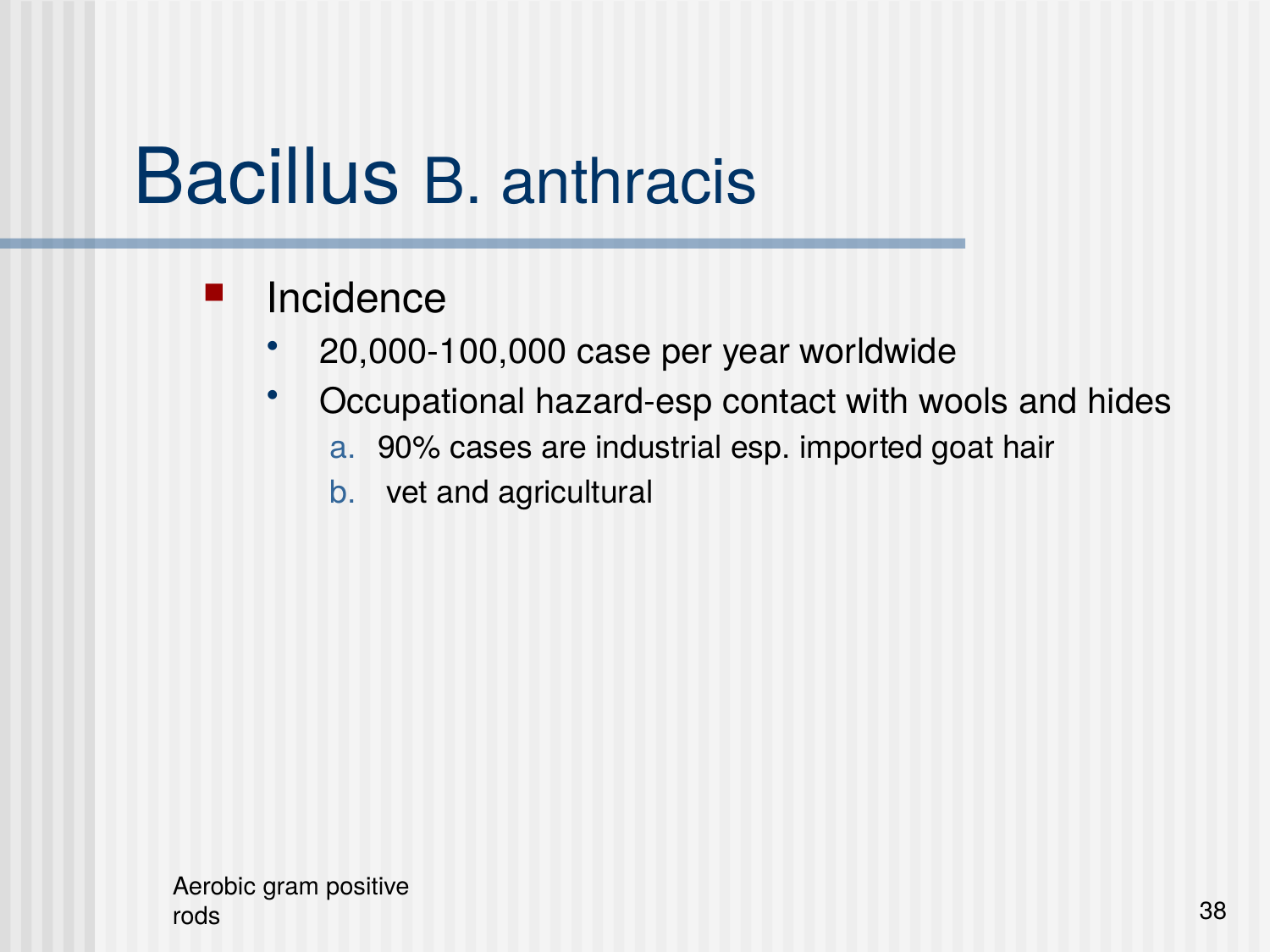

# Bacillus B. anthracis
Incidence
20,000-100,000 case per year worldwide
Occupational hazard-esp contact with wools and hides
90% cases are industrial esp. imported goat hair
 vet and agricultural

Aerobic gram positive rods
38